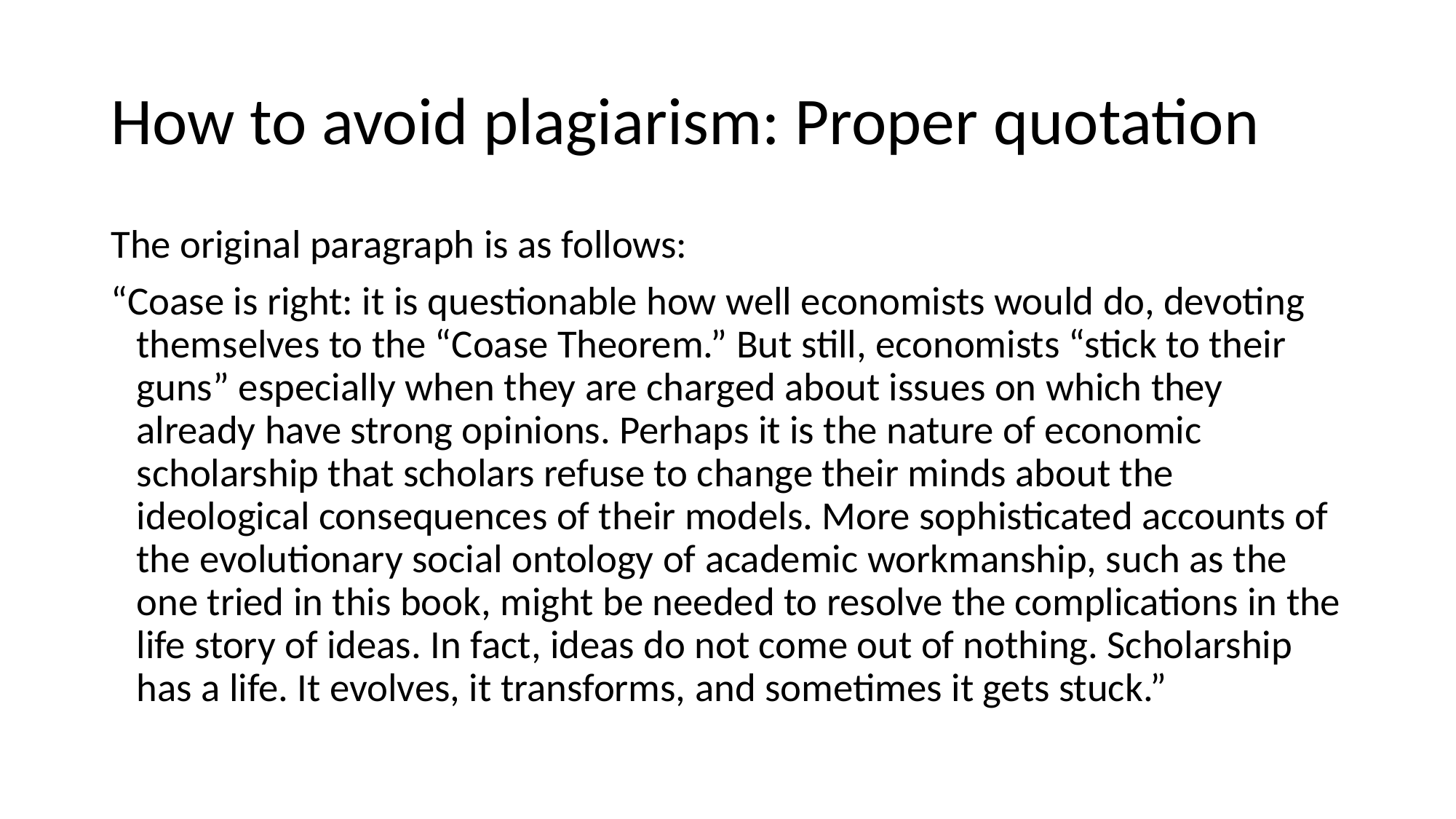

# How to avoid plagiarism: Proper quotation
The original paragraph is as follows:
“Coase is right: it is questionable how well economists would do, devoting themselves to the “Coase Theorem.” But still, economists “stick to their guns” especially when they are charged about issues on which they already have strong opinions. Perhaps it is the nature of economic scholarship that scholars refuse to change their minds about the ideological consequences of their models. More sophisticated accounts of the evolutionary social ontology of academic workmanship, such as the one tried in this book, might be needed to resolve the complications in the life story of ideas. In fact, ideas do not come out of nothing. Scholarship has a life. It evolves, it transforms, and sometimes it gets stuck.”